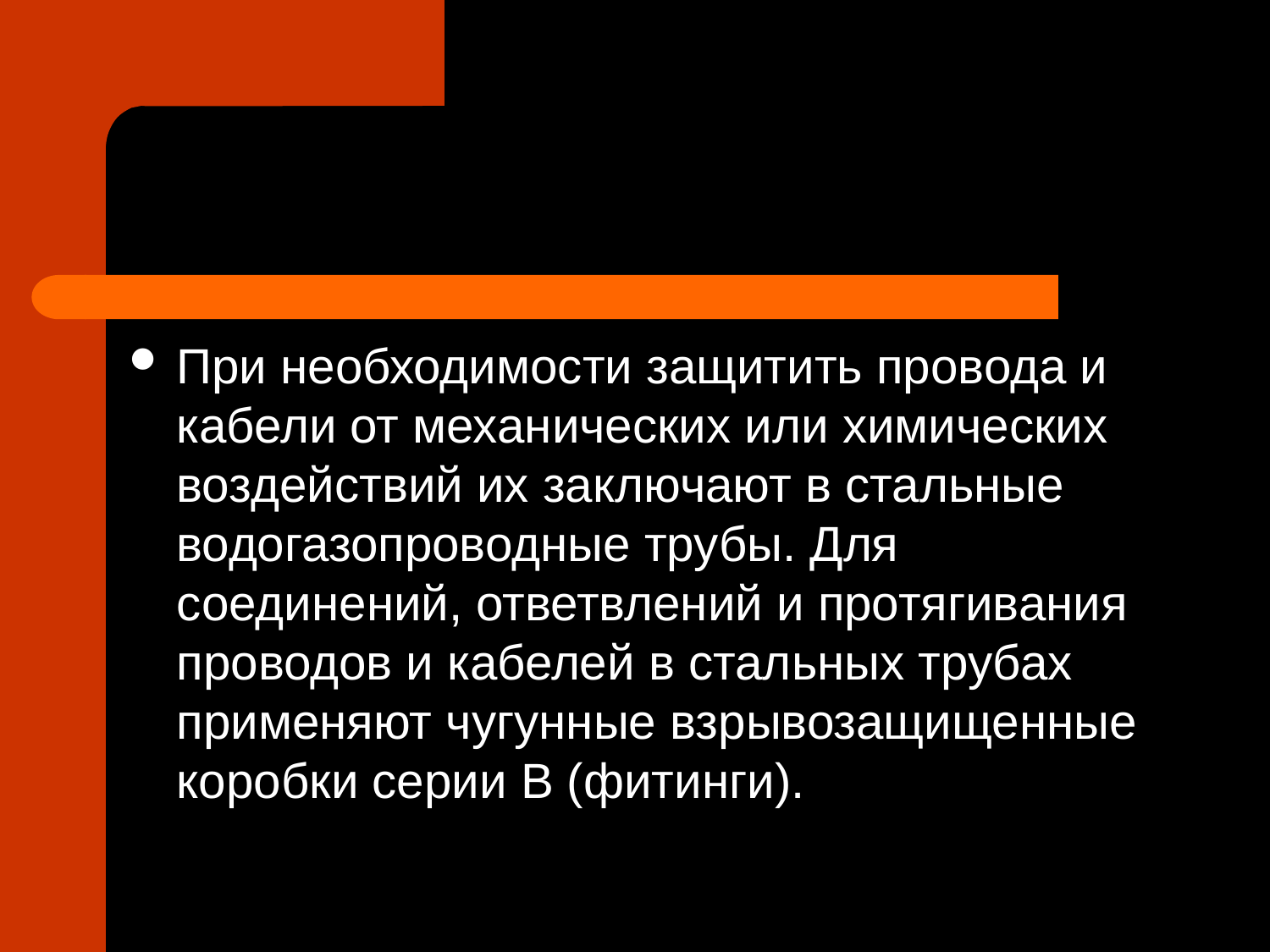

#
При необходимости защитить провода и кабели от механических или химических воздействий их заключают в стальные водогазопроводные трубы. Для соединений, ответвлений и протягивания проводов и кабелей в стальных трубах применяют чугунные взрывозащищенные коробки серии В (фитинги).